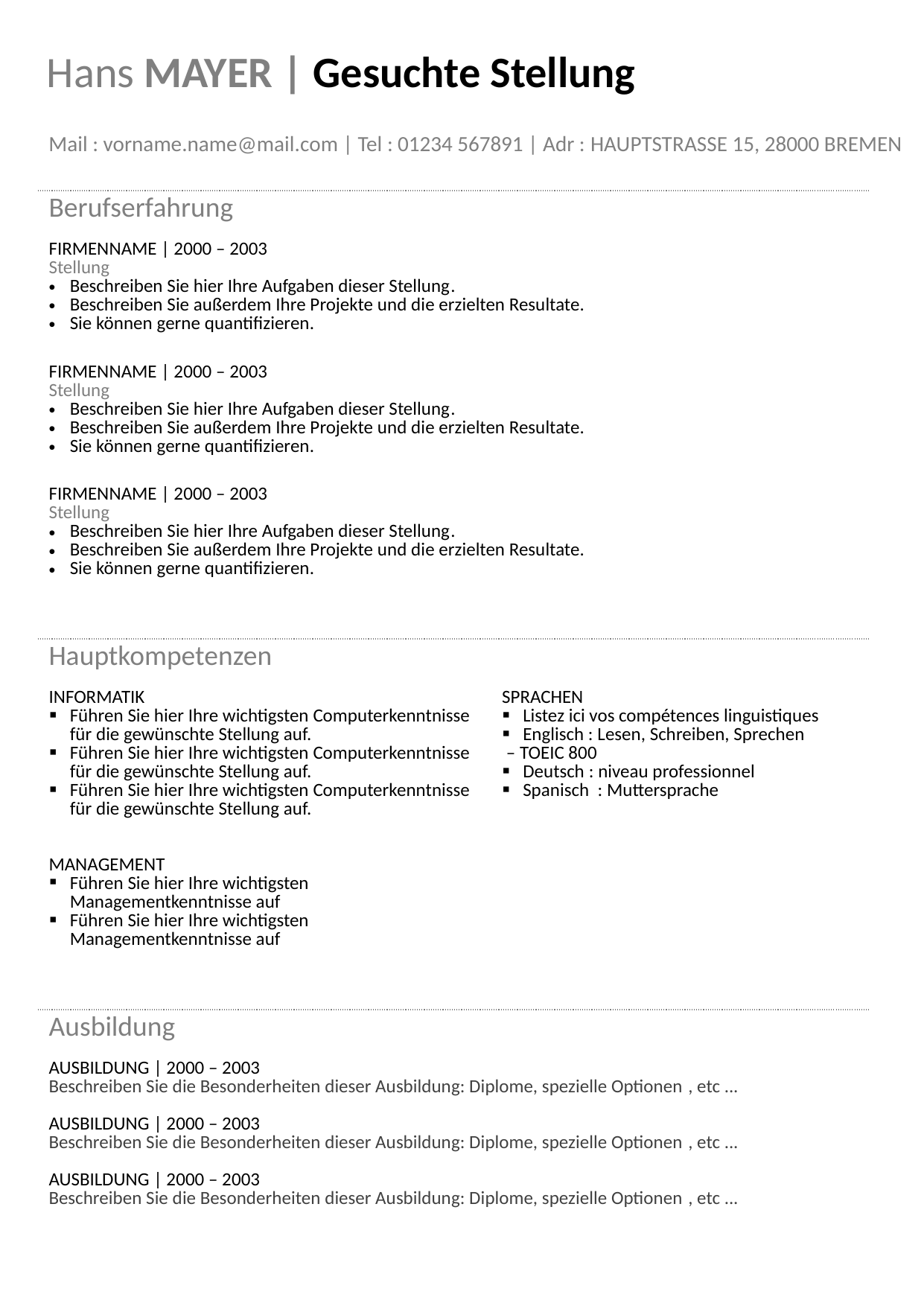

Hans MAYER | Gesuchte Stellung
Mail : vorname.name@mail.com | Tel : 01234 567891 | Adr : HAUPTSTRASSE 15, 28000 BREMEN

| Berufserfahrung |  |
| --- | --- |
| FIRMENNAME | 2000 – 2003 Stellung Beschreiben Sie hier Ihre Aufgaben dieser Stellung. Beschreiben Sie außerdem Ihre Projekte und die erzielten Resultate. Sie können gerne quantifizieren. |  |
| FIRMENNAME | 2000 – 2003 Stellung Beschreiben Sie hier Ihre Aufgaben dieser Stellung. Beschreiben Sie außerdem Ihre Projekte und die erzielten Resultate. Sie können gerne quantifizieren. |  |
| FIRMENNAME | 2000 – 2003 Stellung Beschreiben Sie hier Ihre Aufgaben dieser Stellung. Beschreiben Sie außerdem Ihre Projekte und die erzielten Resultate. Sie können gerne quantifizieren. |  |
|  |  |
| Hauptkompetenzen |  |
| INFORMATIK Führen Sie hier Ihre wichtigsten Computerkenntnisse für die gewünschte Stellung auf. Führen Sie hier Ihre wichtigsten Computerkenntnisse für die gewünschte Stellung auf. Führen Sie hier Ihre wichtigsten Computerkenntnisse für die gewünschte Stellung auf. | SPRACHEN Listez ici vos compétences linguistiques Englisch : Lesen, Schreiben, Sprechen – TOEIC 800 Deutsch : niveau professionnel Spanisch : Muttersprache |
| MANAGEMENT Führen Sie hier Ihre wichtigsten Managementkenntnisse auf Führen Sie hier Ihre wichtigsten Managementkenntnisse auf |  |
|  |  |
| Ausbildung |  |
| AUSBILDUNG | 2000 – 2003 Beschreiben Sie die Besonderheiten dieser Ausbildung: Diplome, spezielle Optionen , etc ... |  |
| AUSBILDUNG | 2000 – 2003 Beschreiben Sie die Besonderheiten dieser Ausbildung: Diplome, spezielle Optionen , etc ... |  |
| AUSBILDUNG | 2000 – 2003 Beschreiben Sie die Besonderheiten dieser Ausbildung: Diplome, spezielle Optionen , etc ... |  |